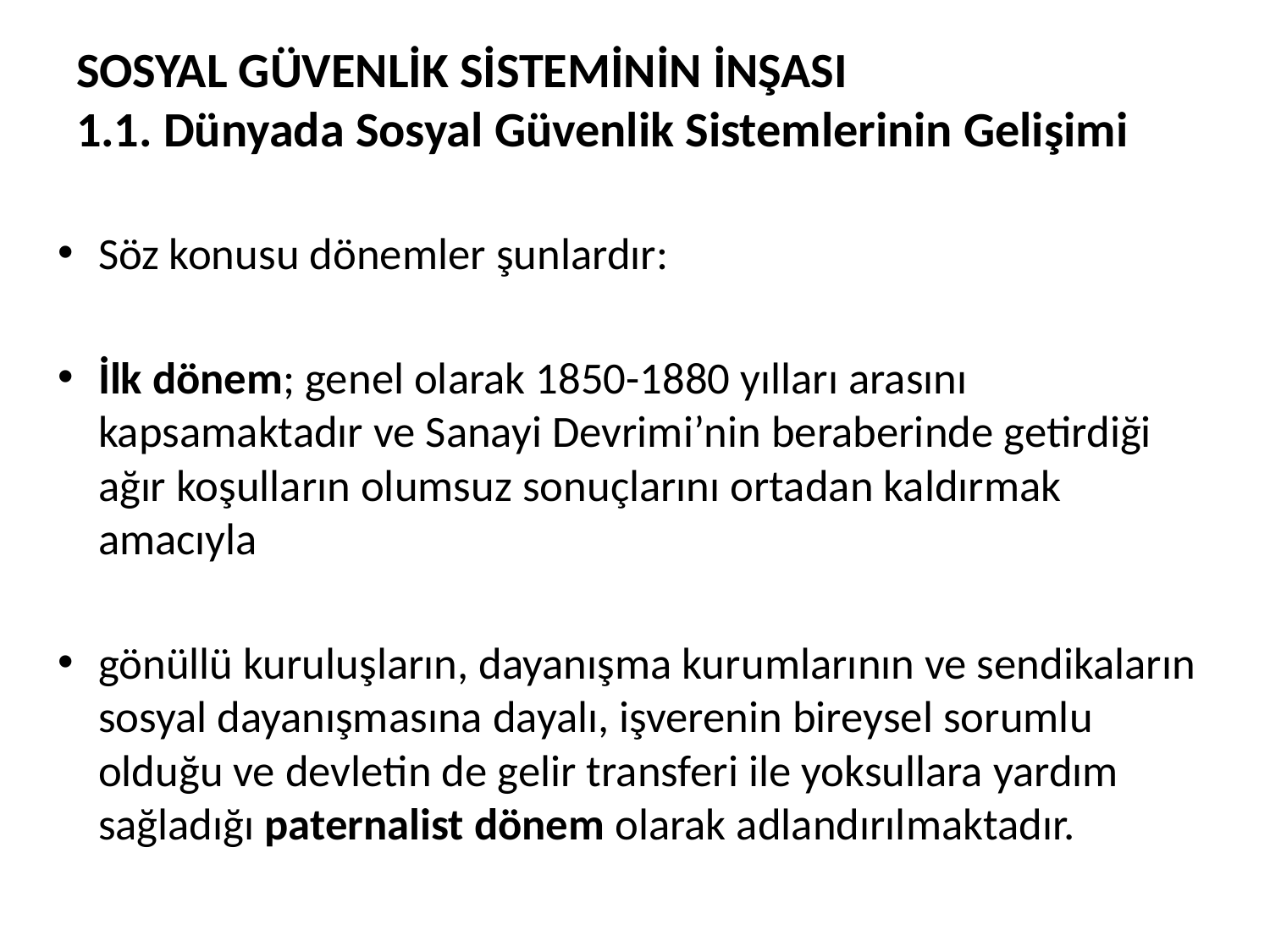

# SOSYAL GÜVENLİK SİSTEMİNİN İNŞASI 1.1. Dünyada Sosyal Güvenlik Sistemlerinin Gelişimi

Söz konusu dönemler şunlardır:

İlk dönem; genel olarak 1850-1880 yılları arasını kapsamaktadır ve Sanayi Devrimi’nin beraberinde getirdiği ağır koşulların olumsuz sonuçlarını ortadan kaldırmak amacıyla

gönüllü kuruluşların, dayanışma kurumlarının ve sendikaların sosyal dayanışmasına dayalı, işverenin bireysel sorumlu olduğu ve devletin de gelir transferi ile yoksullara yardım sağladığı paternalist dönem olarak adlandırılmaktadır.